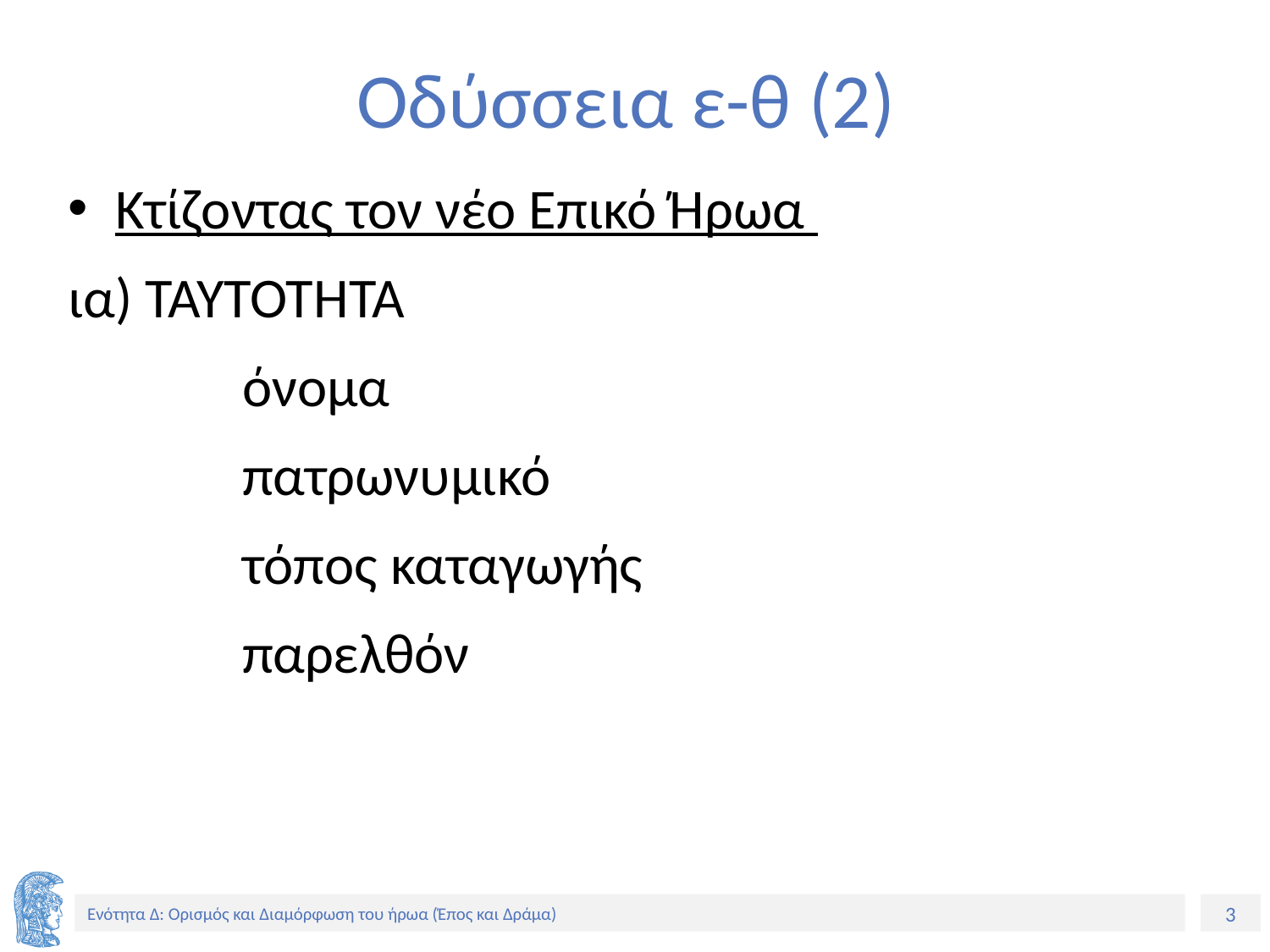

# Οδύσσεια ε-θ (2)
Κτίζοντας τον νέο Επικό Ήρωα
ια) ΤΑΥΤΟΤΗΤΑ
		όνομα
		πατρωνυμικό
		τόπος καταγωγής
		παρελθόν